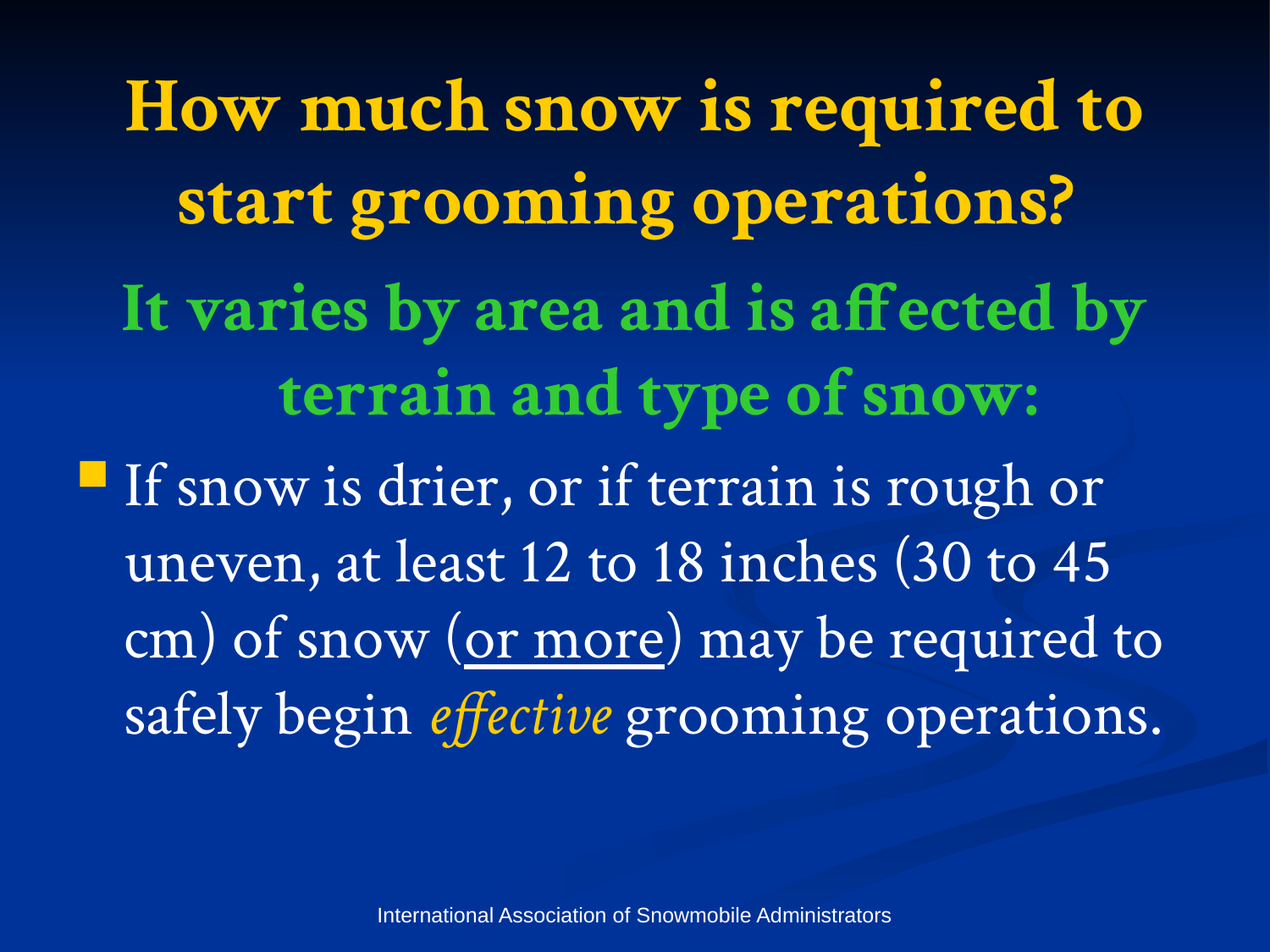

# How much snow is required to start grooming operations?
It varies by area and is affected by terrain and type of snow:
If snow is drier, or if terrain is rough or uneven, at least 12 to 18 inches (30 to 45 cm) of snow (or more) may be required to safely begin effective grooming operations.
International Association of Snowmobile Administrators